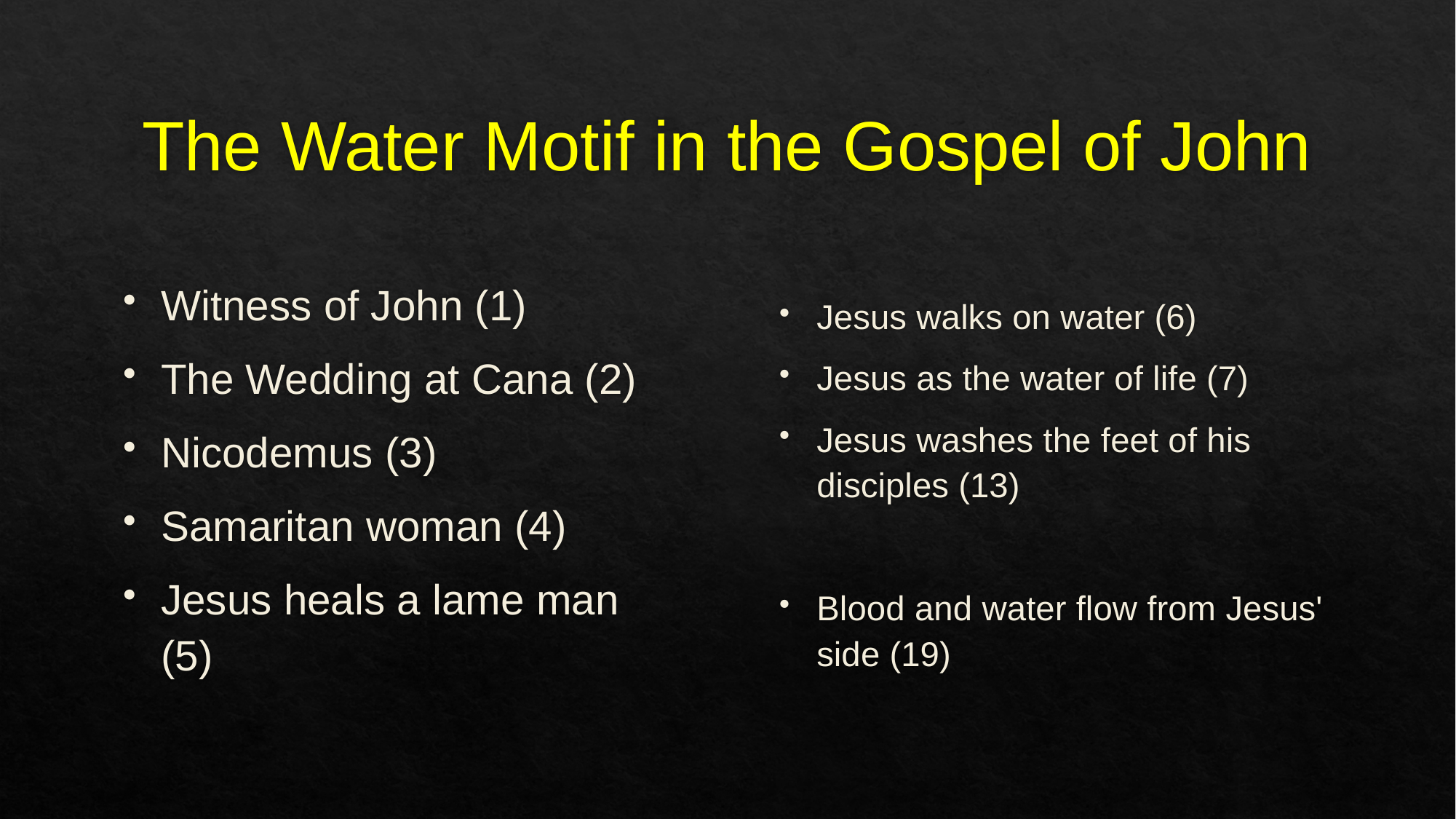

# The Water Motif in the Gospel of John

Jesus walks on water (6)
Jesus as the water of life (7)
Jesus washes the feet of his disciples (13)

Blood and water flow from Jesus' side (19)

Witness of John (1)
The Wedding at Cana (2)
Nicodemus (3)
Samaritan woman (4)
Jesus heals a lame man  (5)